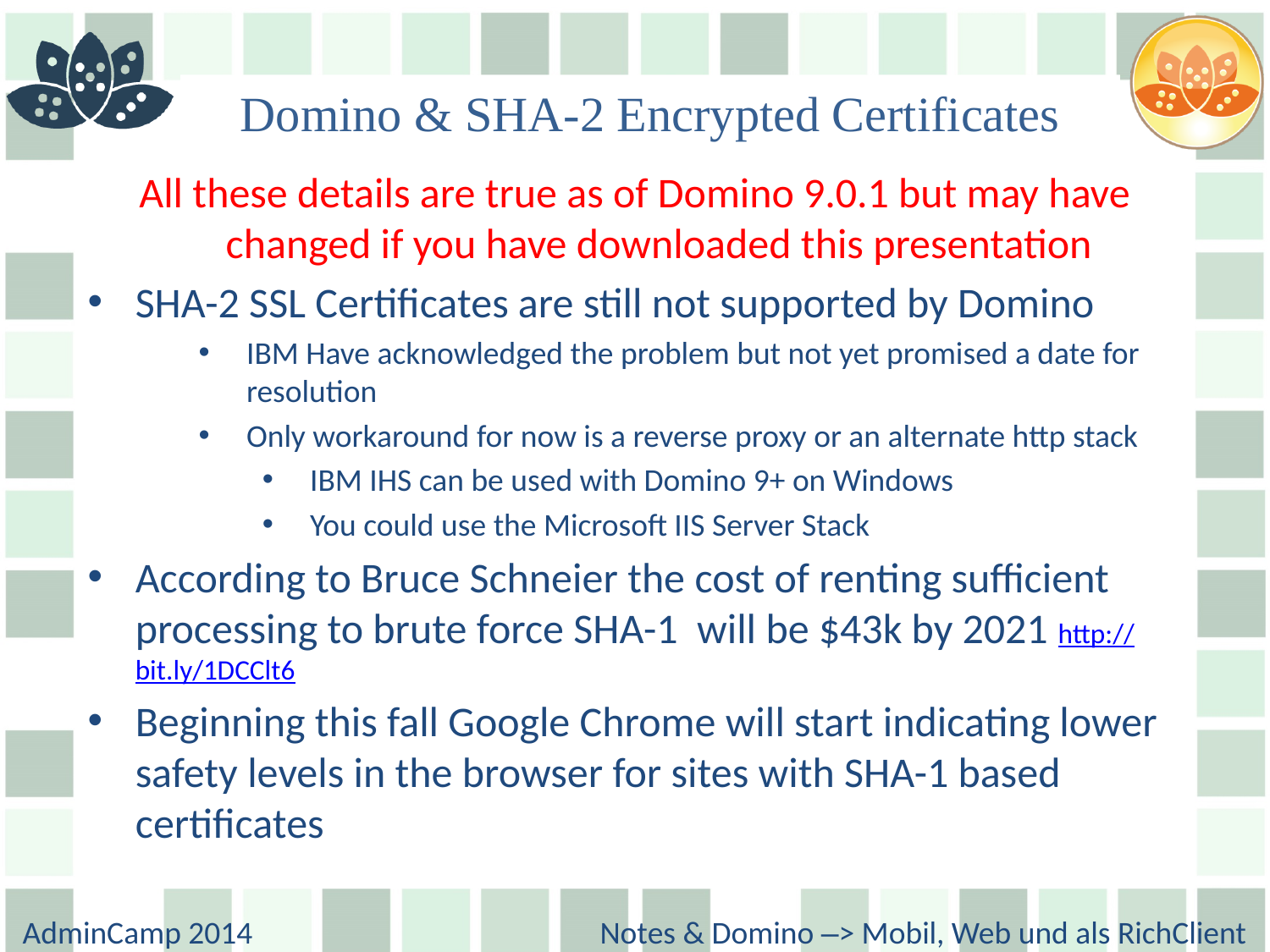

# Domino & SHA-2 Encrypted Certificates
All these details are true as of Domino 9.0.1 but may have changed if you have downloaded this presentation
SHA-2 SSL Certificates are still not supported by Domino
IBM Have acknowledged the problem but not yet promised a date for resolution
Only workaround for now is a reverse proxy or an alternate http stack
IBM IHS can be used with Domino 9+ on Windows
You could use the Microsoft IIS Server Stack
According to Bruce Schneier the cost of renting sufficient processing to brute force SHA-1  will be $43k by 2021 http://bit.ly/1DCClt6
Beginning this fall Google Chrome will start indicating lower safety levels in the browser for sites with SHA-1 based certificates